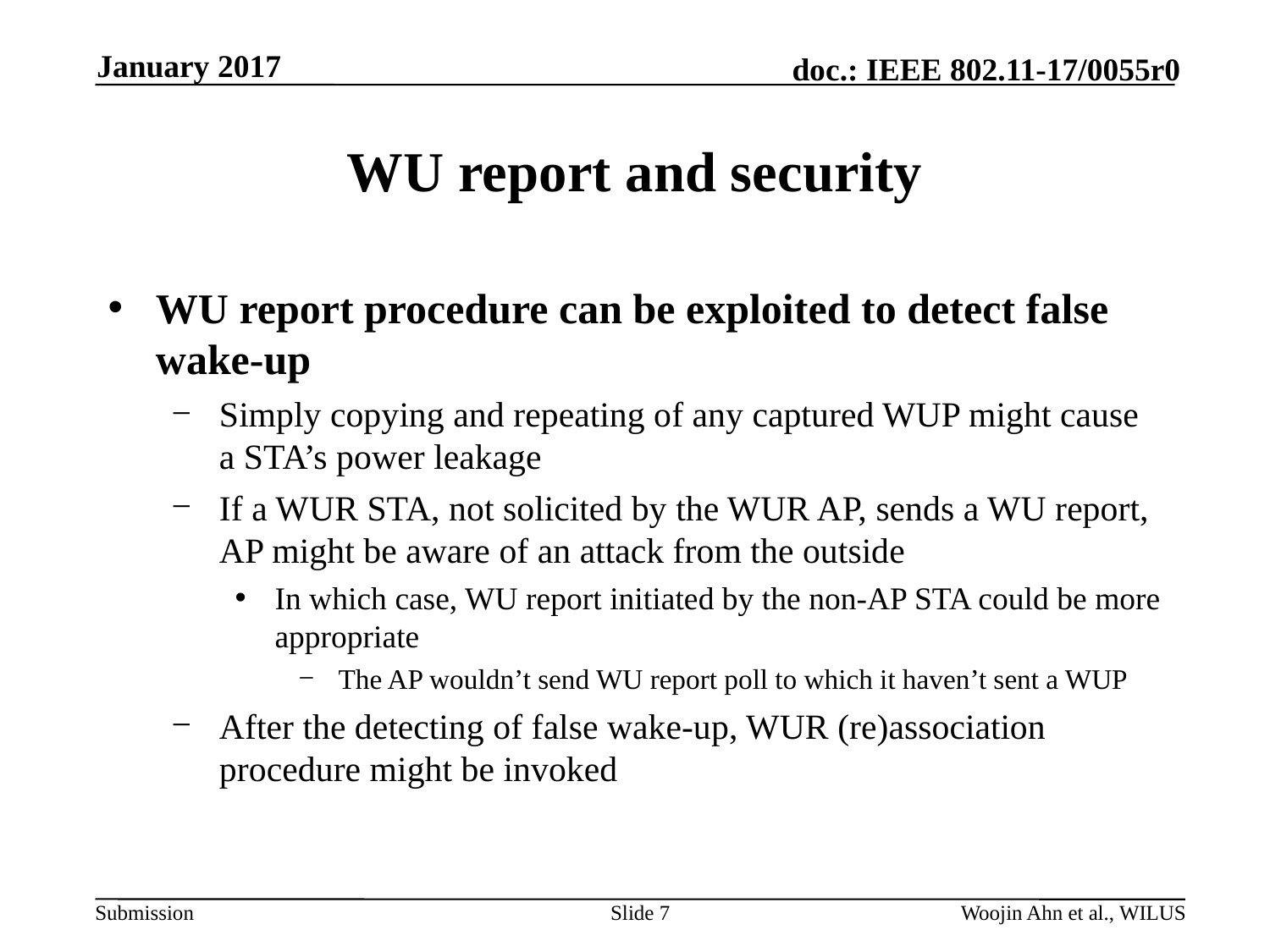

January 2017
# WU report and security
WU report procedure can be exploited to detect false wake-up
Simply copying and repeating of any captured WUP might cause a STA’s power leakage
If a WUR STA, not solicited by the WUR AP, sends a WU report, AP might be aware of an attack from the outside
In which case, WU report initiated by the non-AP STA could be more appropriate
The AP wouldn’t send WU report poll to which it haven’t sent a WUP
After the detecting of false wake-up, WUR (re)association procedure might be invoked
Slide 7
Woojin Ahn et al., WILUS